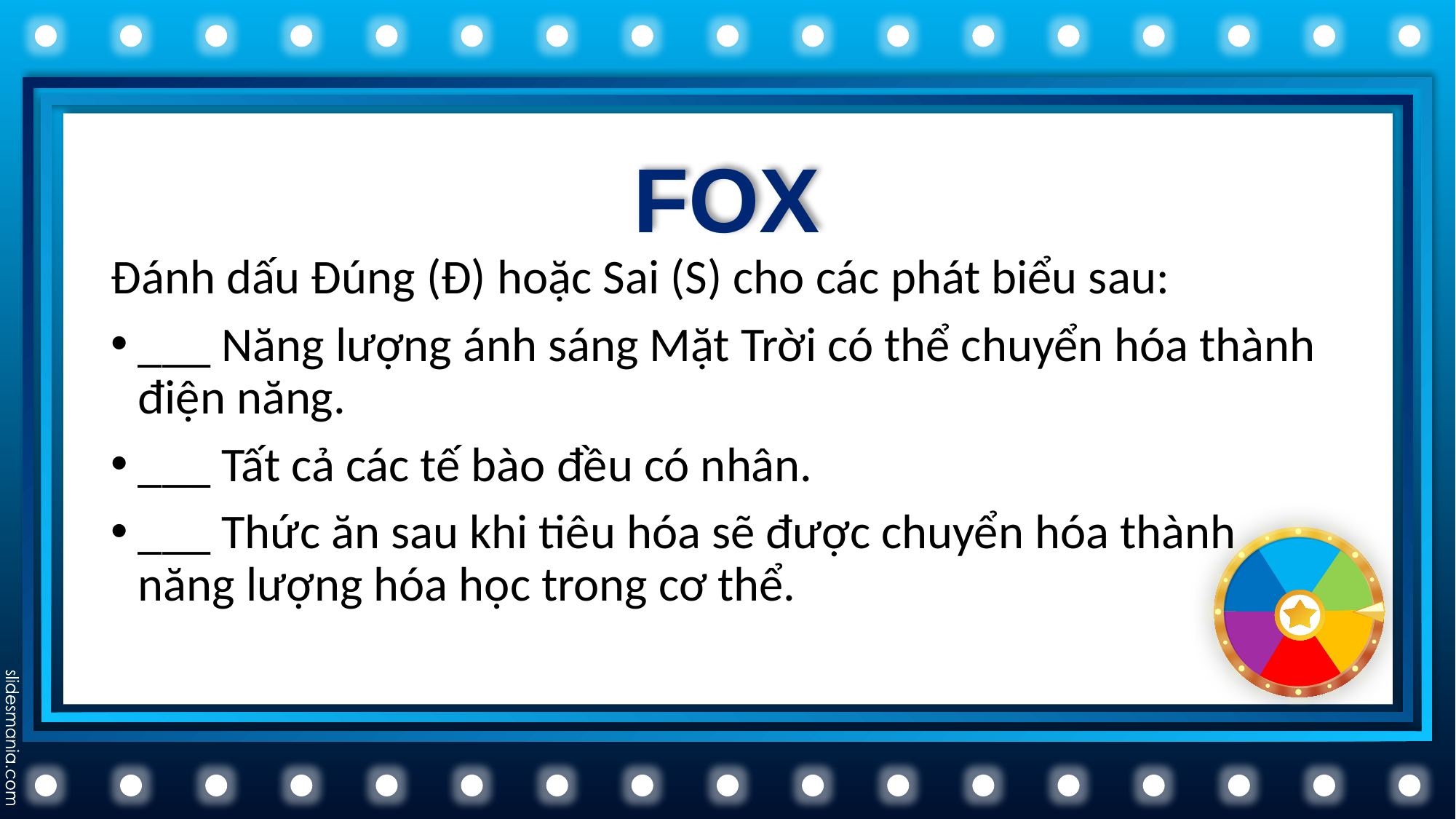

# FOX
Đánh dấu Đúng (Đ) hoặc Sai (S) cho các phát biểu sau:
___ Năng lượng ánh sáng Mặt Trời có thể chuyển hóa thành điện năng.
___ Tất cả các tế bào đều có nhân.
___ Thức ăn sau khi tiêu hóa sẽ được chuyển hóa thành năng lượng hóa học trong cơ thể.